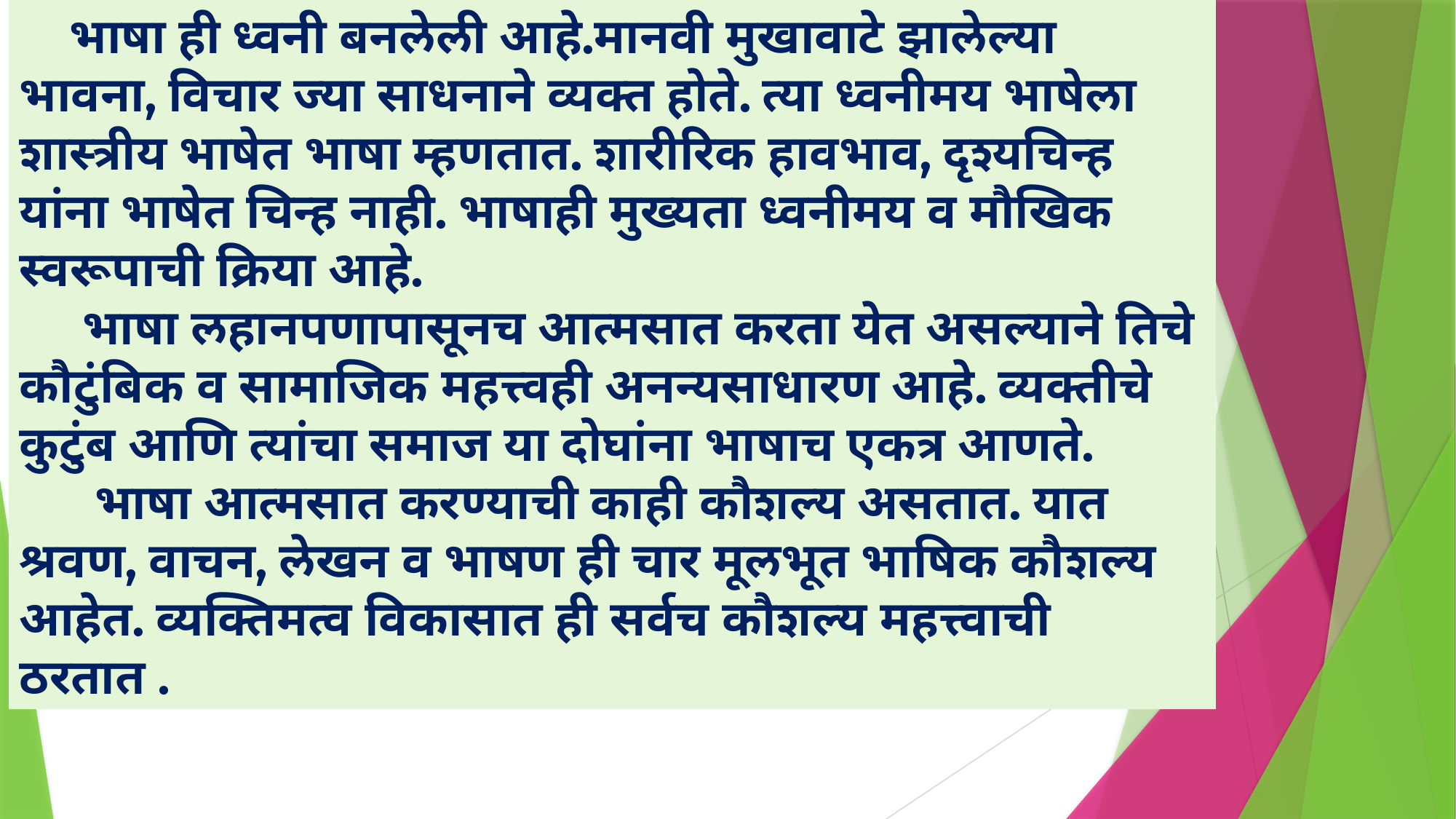

भाषा ही ध्वनी बनलेली आहे.मानवी मुखावाटे झालेल्या भावना, विचार ज्या साधनाने व्यक्त होते. त्या ध्वनीमय भाषेला शास्त्रीय भाषेत भाषा म्हणतात. शारीरिक हावभाव, दृश्यचिन्ह यांना भाषेत चिन्ह नाही. भाषाही मुख्यता ध्वनीमय व मौखिक स्वरूपाची क्रिया आहे.
     भाषा लहानपणापासूनच आत्मसात करता येत असल्याने तिचे कौटुंबिक व सामाजिक महत्त्वही अनन्यसाधारण आहे. व्यक्तीचे कुटुंब आणि त्यांचा समाज या दोघांना भाषाच एकत्र आणते.
      भाषा आत्मसात करण्याची काही कौशल्य असतात. यात श्रवण, वाचन, लेखन व भाषण ही चार मूलभूत भाषिक कौशल्य आहेत. व्यक्तिमत्व विकासात ही सर्वच कौशल्य महत्त्वाची ठरतात .